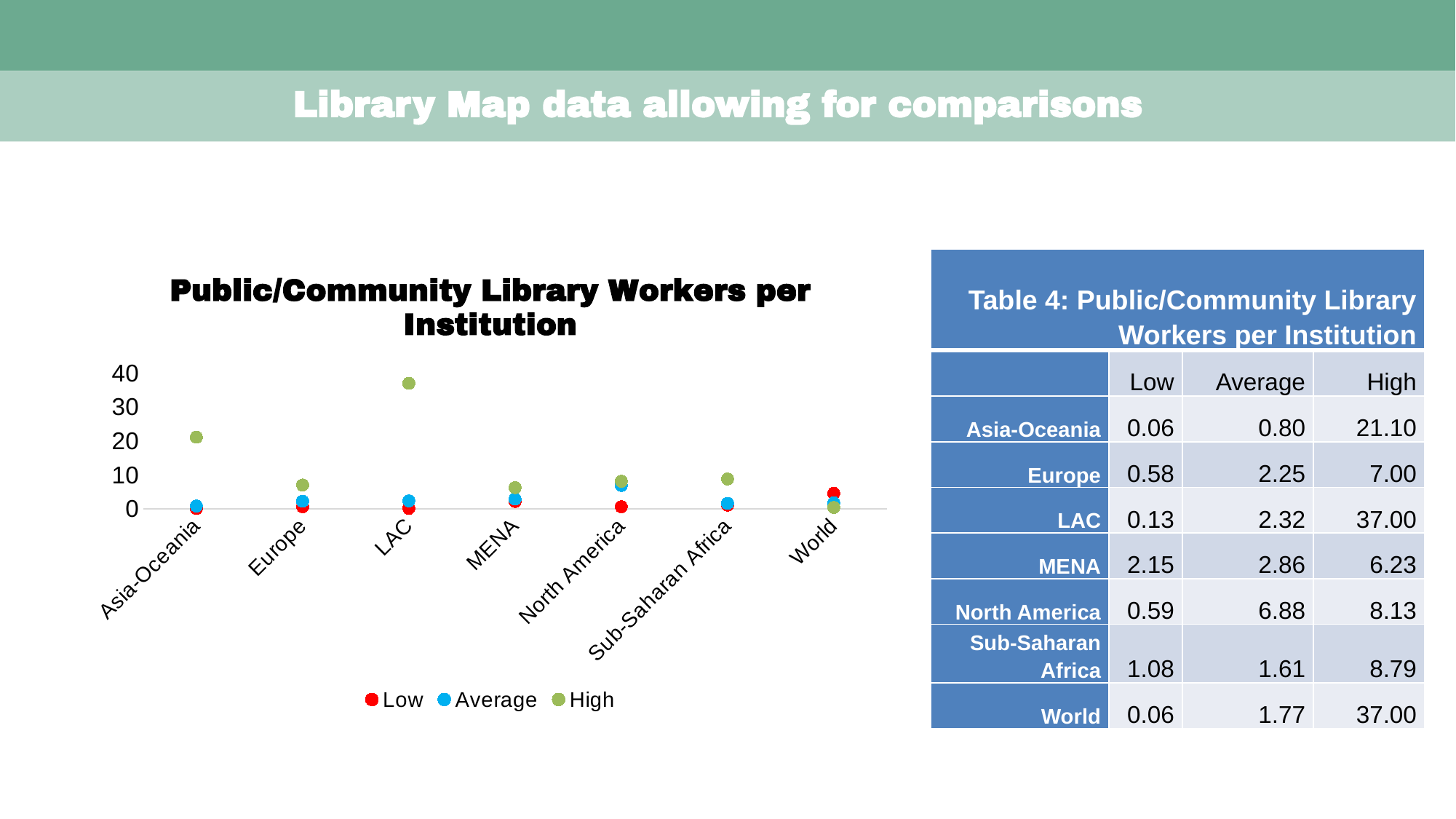

Library Map data allowing for comparisons

### Chart: Public/Community Library Workers per Institution

| Category | Low | Average | High |
|---|---|---|---|
| Asia-Oceania | 0.06 | 0.7956977676385608 | 21.1 |
| Europe | 0.5765265662172878 | 2.2502677871792844 | 7.001915708812261 |
| LAC | 0.12844036697247707 | 2.3213330090002433 | 37.0 |
| MENA | 2.1538461538461537 | 2.8566371681415927 | 6.23469387755102 |
| North America | 0.5891654465592973 | 6.882016757882501 | 8.129912346897312 |
| Sub-Saharan Africa | 1.0788177339901477 | 1.6103164282618119 | 8.78688524590164 |
| World | 4.586796267585363 | 1.7670466023017513 | 0.38524636788195116 |
| Table 4: Public/Community Library Workers per Institution |  |  |  |
| --- | --- | --- | --- |
|  | Low | Average | High |
| Asia-Oceania | 0.06 | 0.80 | 21.10 |
| Europe | 0.58 | 2.25 | 7.00 |
| LAC | 0.13 | 2.32 | 37.00 |
| MENA | 2.15 | 2.86 | 6.23 |
| North America | 0.59 | 6.88 | 8.13 |
| Sub-Saharan Africa | 1.08 | 1.61 | 8.79 |
| World | 0.06 | 1.77 | 37.00 |